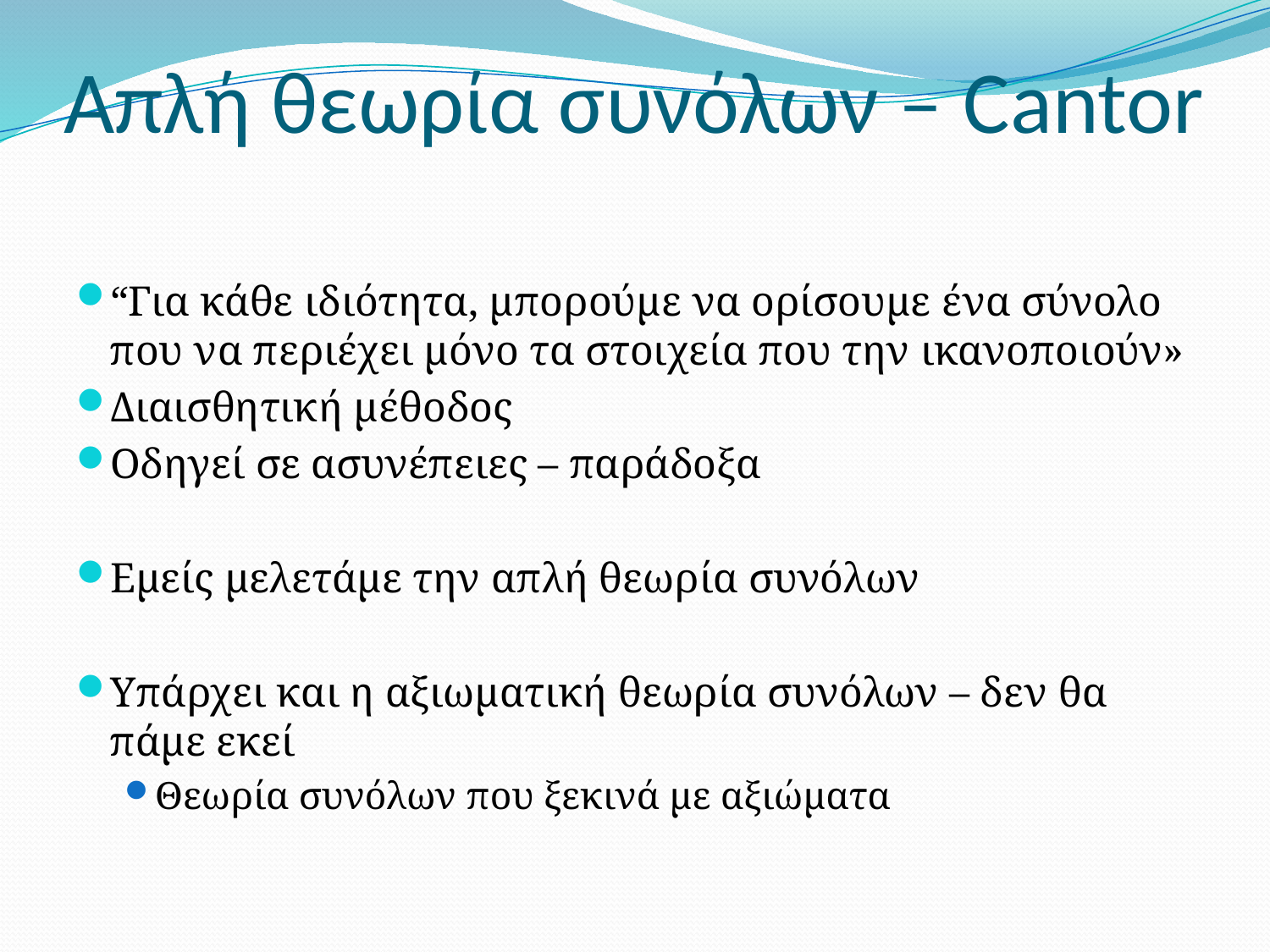

# Απλή θεωρία συνόλων – Cantor
“Για κάθε ιδιότητα, μπορούμε να ορίσουμε ένα σύνολο που να περιέχει μόνο τα στοιχεία που την ικανοποιούν»
Διαισθητική μέθοδος
Οδηγεί σε ασυνέπειες – παράδοξα

Εμείς μελετάμε την απλή θεωρία συνόλων

Υπάρχει και η αξιωματική θεωρία συνόλων – δεν θα πάμε εκεί
Θεωρία συνόλων που ξεκινά με αξιώματα